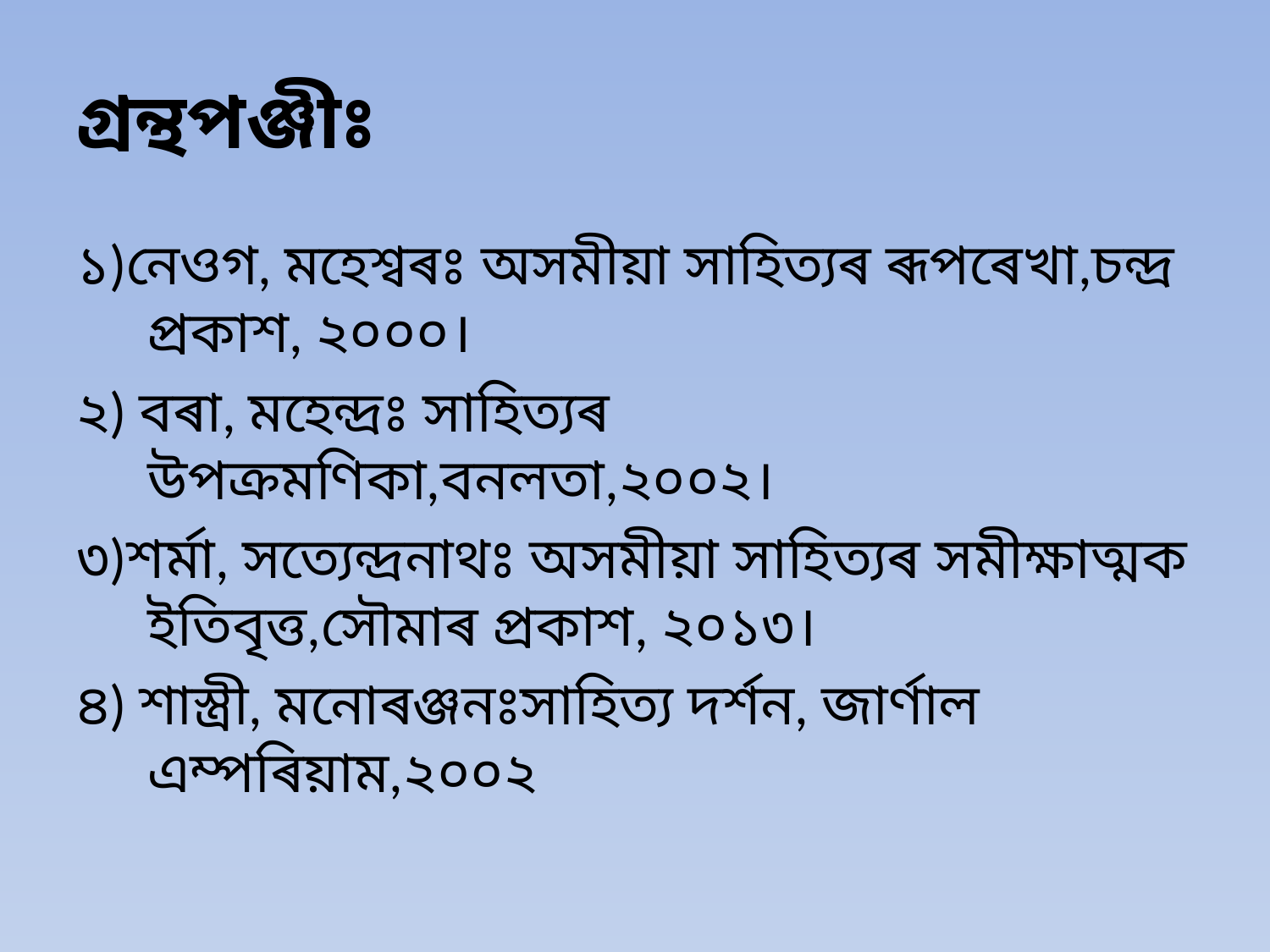

# গ্ৰন্থপঞ্জীঃ
১)নেওগ, মহেশ্বৰঃ অসমীয়া সাহিত্যৰ ৰূপৰেখা,চন্দ্ৰ প্ৰকাশ, ২০০০।
২) বৰা, মহেন্দ্ৰঃ সাহিত্যৰ উপক্ৰমণিকা,বনলতা,২০০২।
৩)শৰ্মা, সত্যেন্দ্ৰনাথঃ অসমীয়া সাহিত্যৰ সমীক্ষাত্মক ইতিবৃত্ত,সৌমাৰ প্ৰকাশ, ২০১৩।
৪) শাস্ত্ৰী, মনোৰঞ্জনঃসাহিত্য দৰ্শন, জাৰ্ণাল এম্পৰিয়াম,২০০২